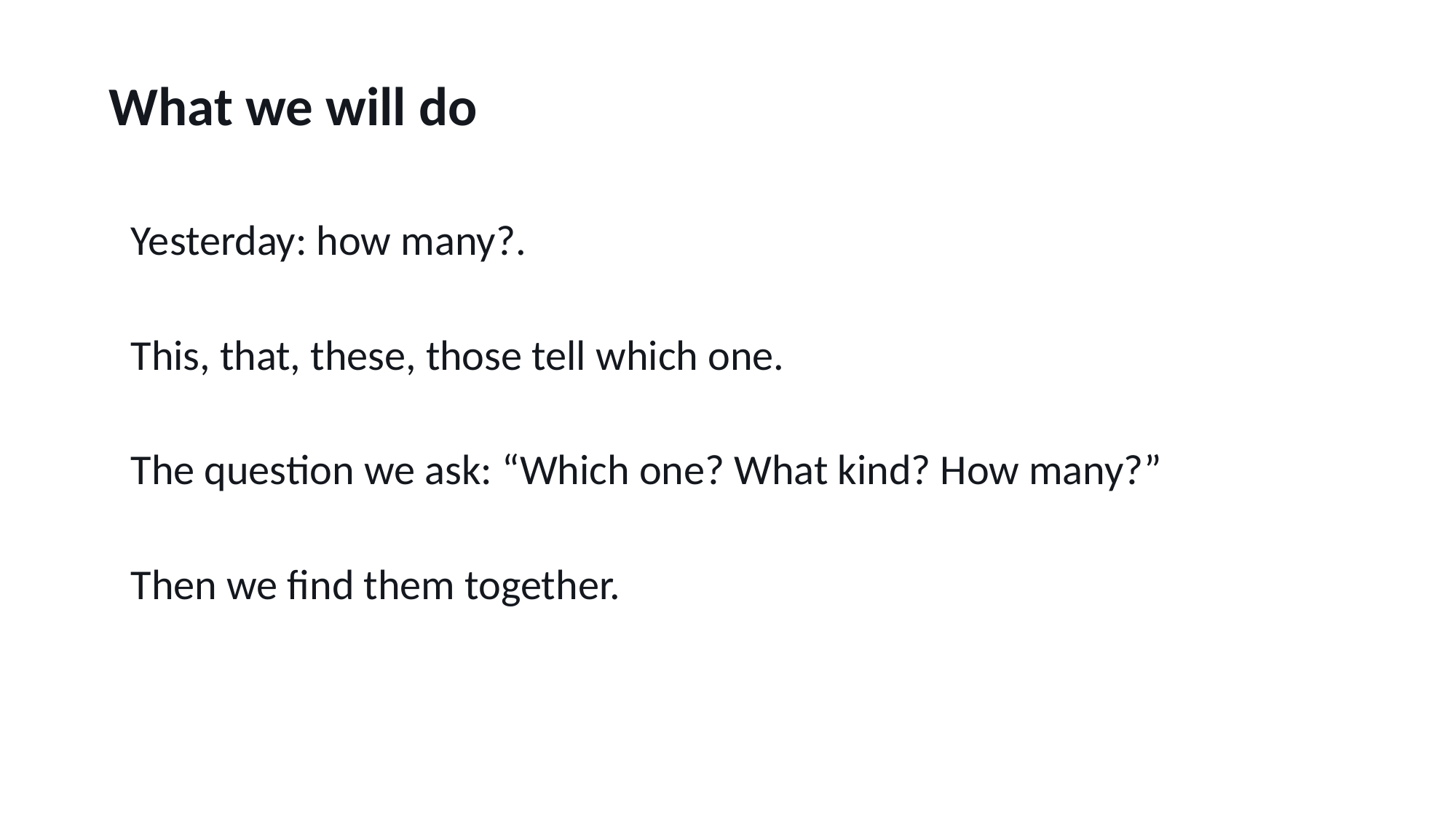

What we will do
Yesterday: how many?.
This, that, these, those tell which one.
The question we ask: “Which one? What kind? How many?”
Then we find them together.